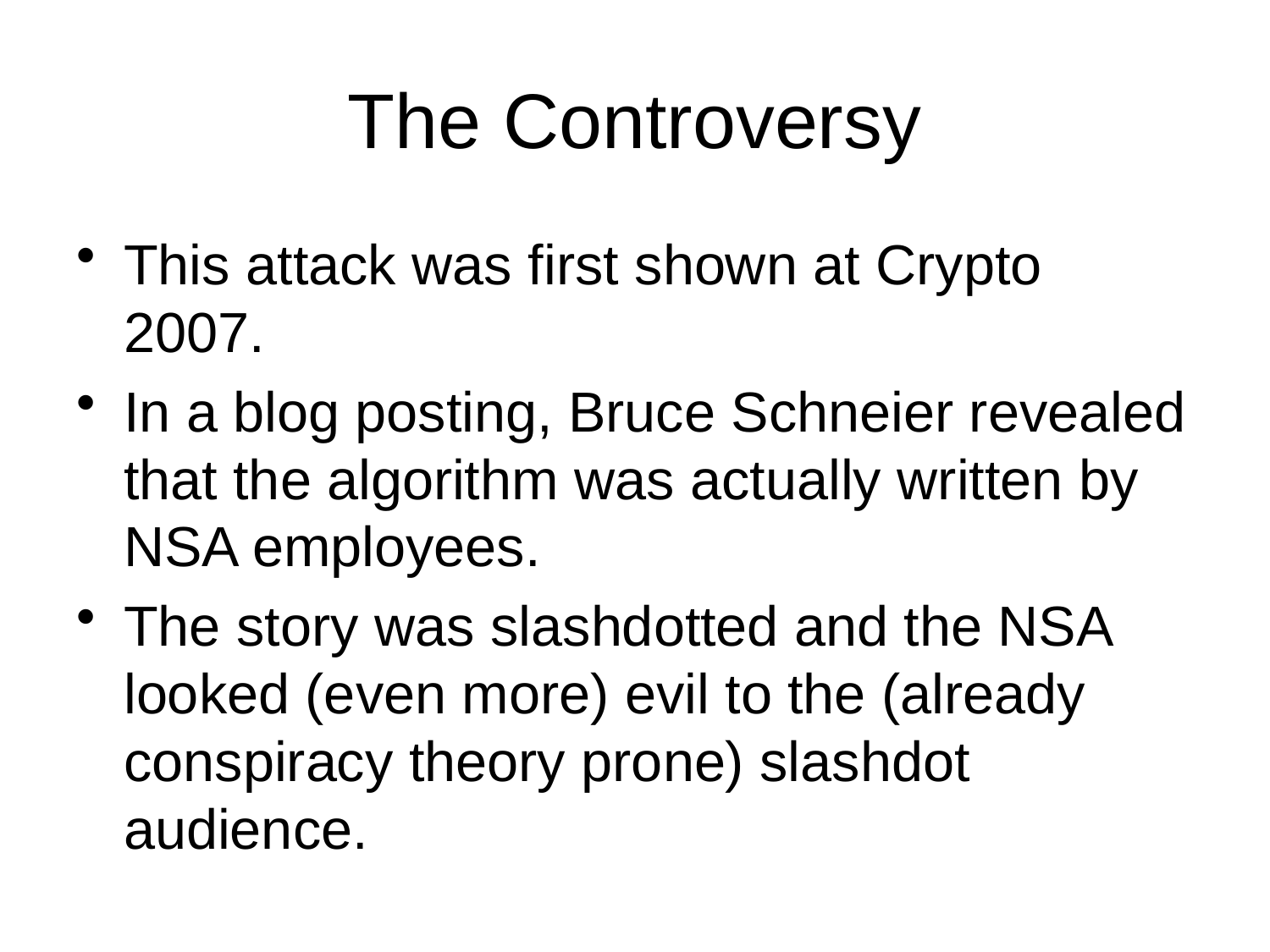

# The Controversy
This attack was first shown at Crypto 2007.
In a blog posting, Bruce Schneier revealed that the algorithm was actually written by NSA employees.
The story was slashdotted and the NSA looked (even more) evil to the (already conspiracy theory prone) slashdot audience.